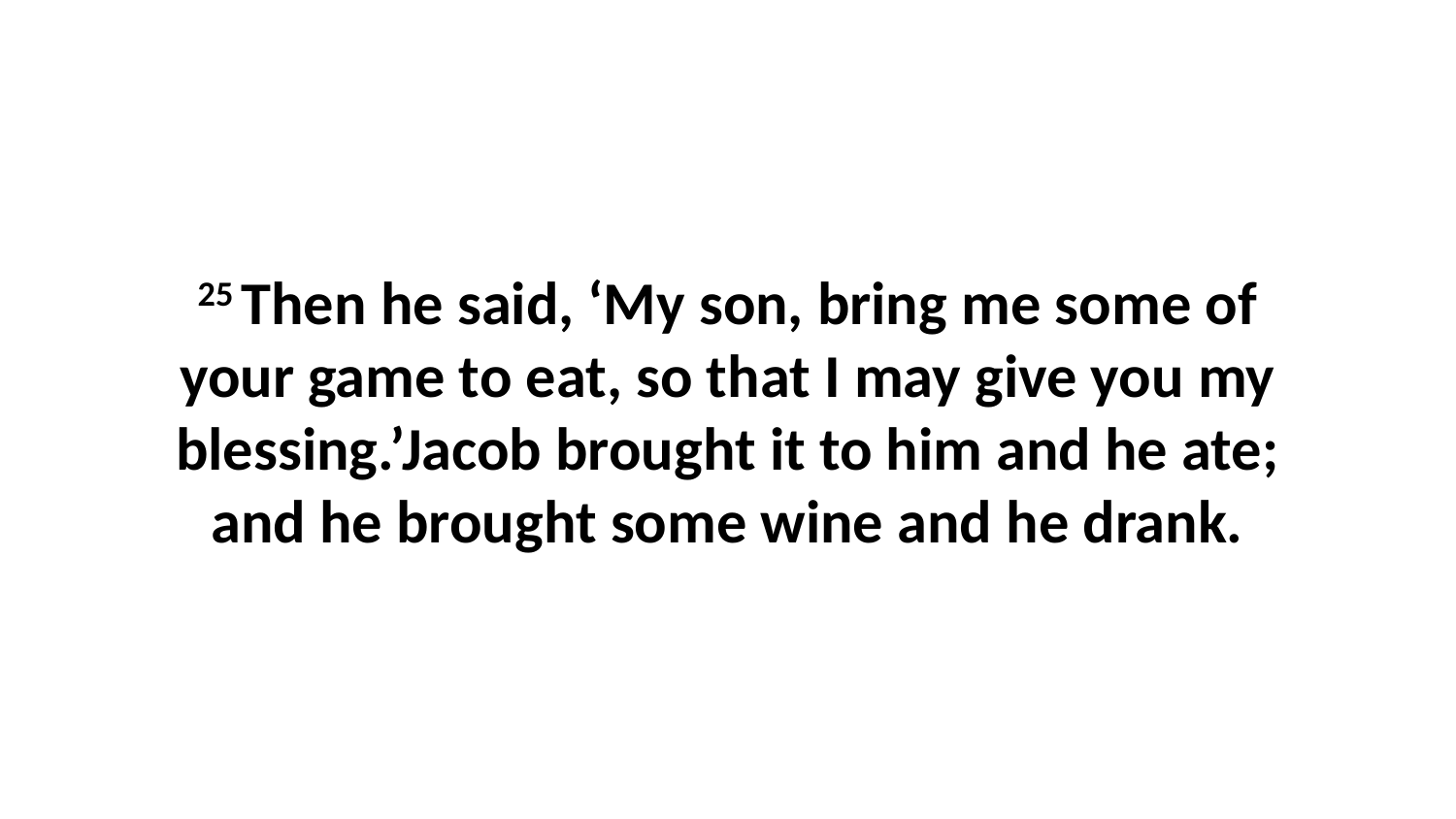

25 Then he said, ‘My son, bring me some of your game to eat, so that I may give you my blessing.’Jacob brought it to him and he ate; and he brought some wine and he drank.